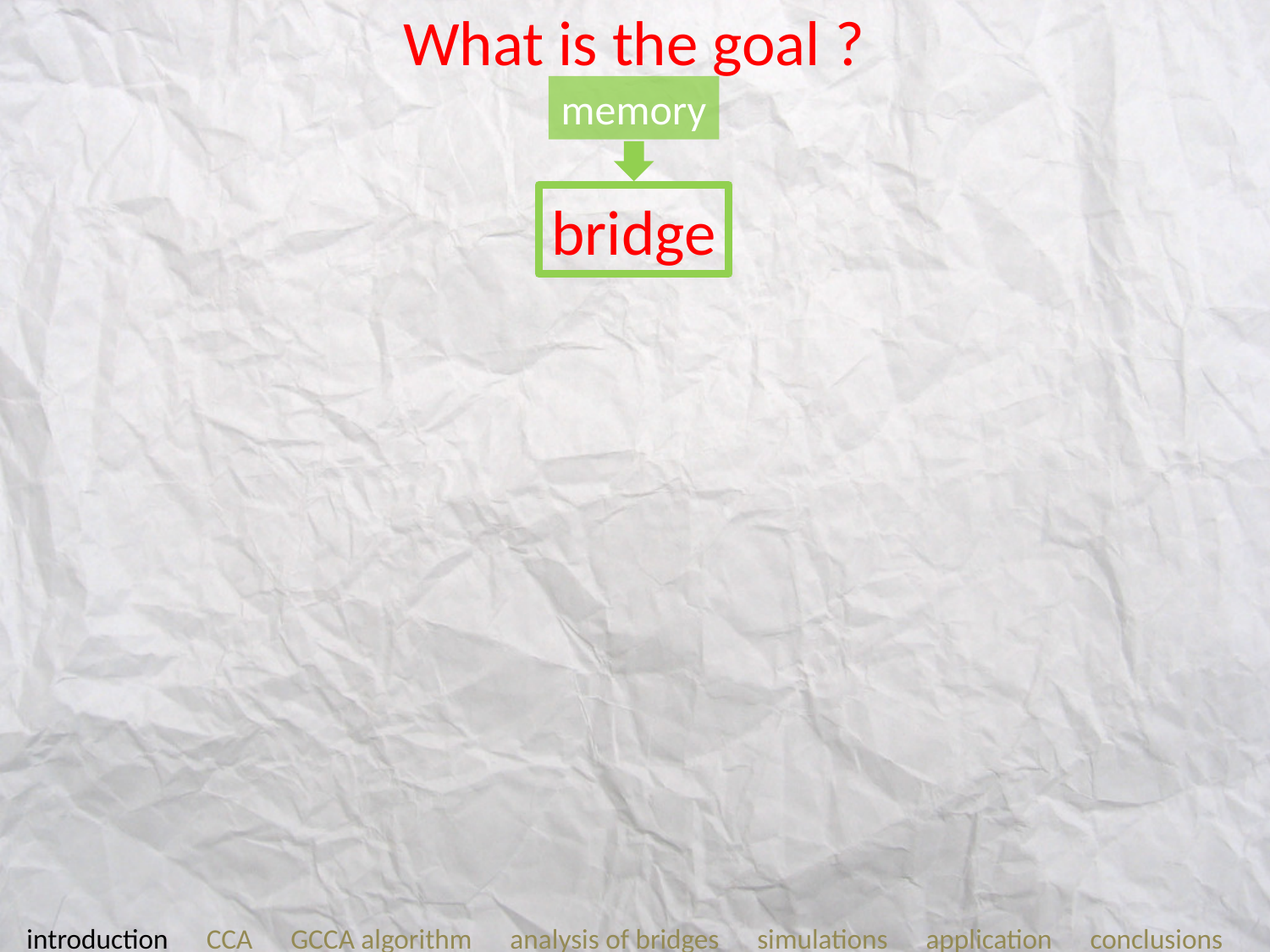

What is the goal ?
memory

bridge
introduction      CCA      GCCA algorithm      analysis of bridges      simulations      application      conclusions